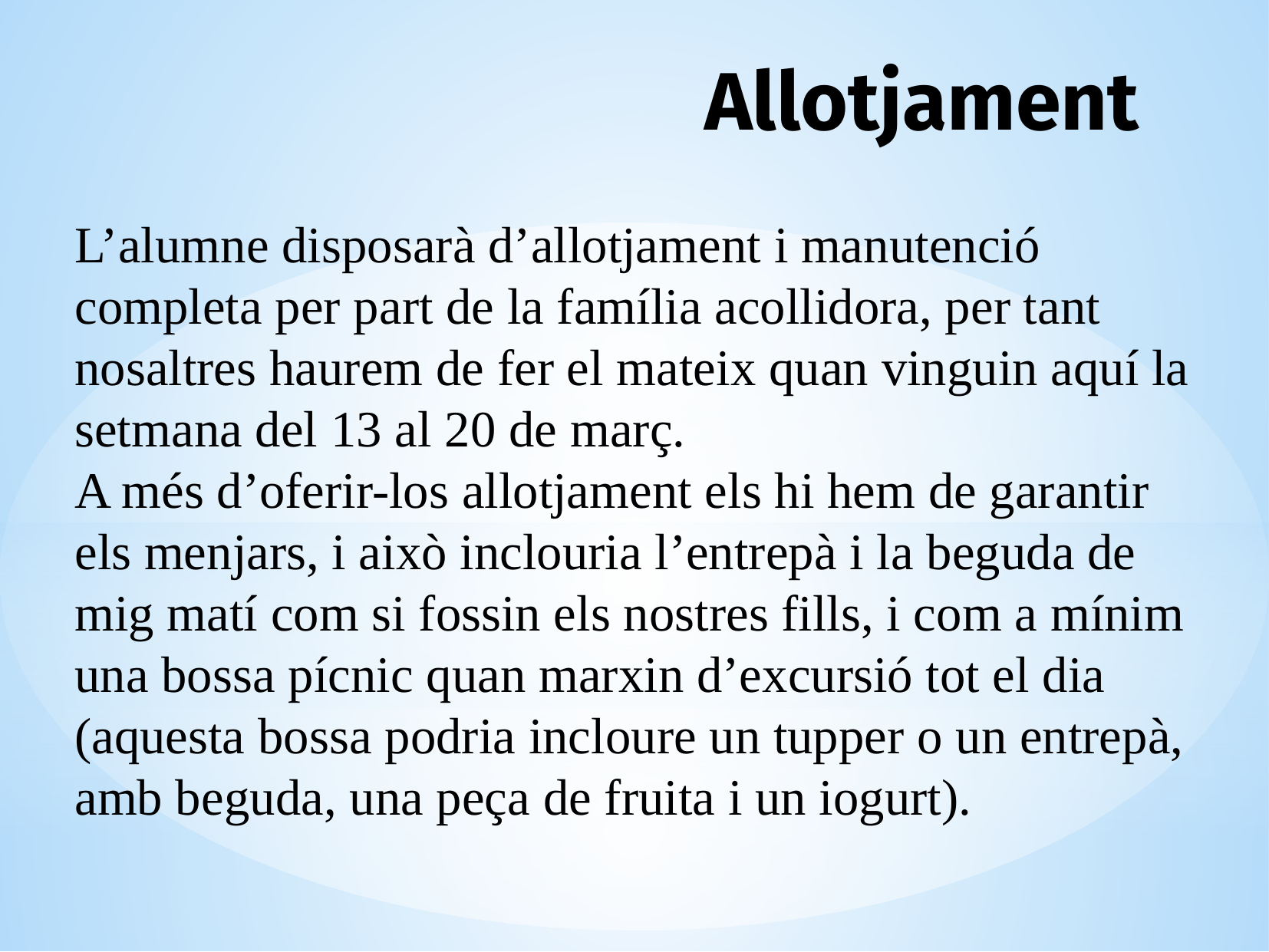

Allotjament
L’alumne disposarà d’allotjament i manutenció completa per part de la família acollidora, per tant nosaltres haurem de fer el mateix quan vinguin aquí la setmana del 13 al 20 de març.
A més d’oferir-los allotjament els hi hem de garantir els menjars, i això inclouria l’entrepà i la beguda de mig matí com si fossin els nostres fills, i com a mínim una bossa pícnic quan marxin d’excursió tot el dia (aquesta bossa podria incloure un tupper o un entrepà, amb beguda, una peça de fruita i un iogurt).